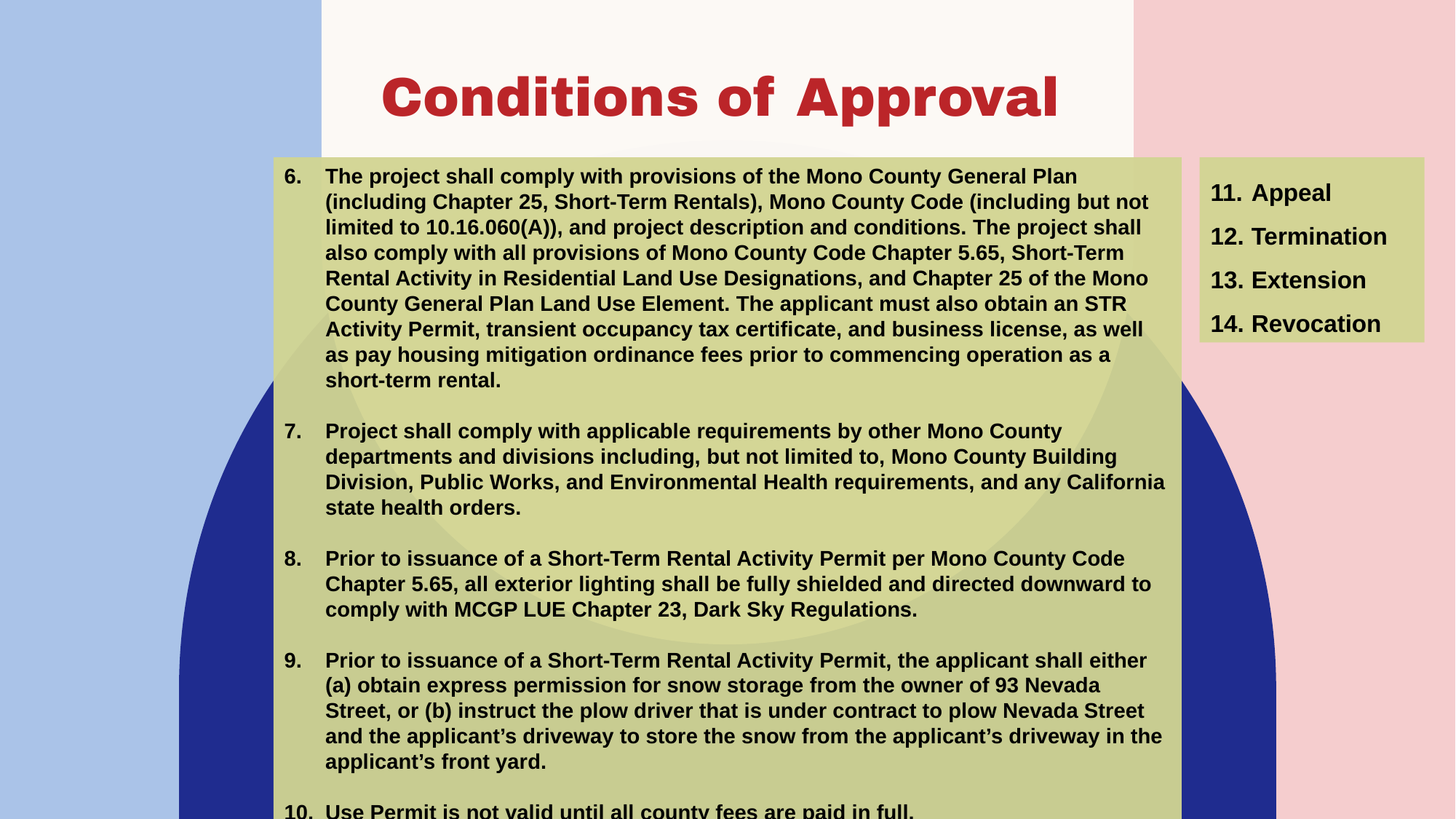

Conditions of Approval
The project shall comply with provisions of the Mono County General Plan (including Chapter 25, Short-Term Rentals), Mono County Code (including but not limited to 10.16.060(A)), and project description and conditions. The project shall also comply with all provisions of Mono County Code Chapter 5.65, Short-Term Rental Activity in Residential Land Use Designations, and Chapter 25 of the Mono County General Plan Land Use Element. The applicant must also obtain an STR Activity Permit, transient occupancy tax certificate, and business license, as well as pay housing mitigation ordinance fees prior to commencing operation as a short-term rental.

Project shall comply with applicable requirements by other Mono County departments and divisions including, but not limited to, Mono County Building Division, Public Works, and Environmental Health requirements, and any California state health orders.

Prior to issuance of a Short-Term Rental Activity Permit per Mono County Code Chapter 5.65, all exterior lighting shall be fully shielded and directed downward to comply with MCGP LUE Chapter 23, Dark Sky Regulations.

Prior to issuance of a Short-Term Rental Activity Permit, the applicant shall either (a) obtain express permission for snow storage from the owner of 93 Nevada Street, or (b) instruct the plow driver that is under contract to plow Nevada Street and the applicant’s driveway to store the snow from the applicant’s driveway in the applicant’s front yard.

Use Permit is not valid until all county fees are paid in full.

Appeal
Termination
Extension
Revocation